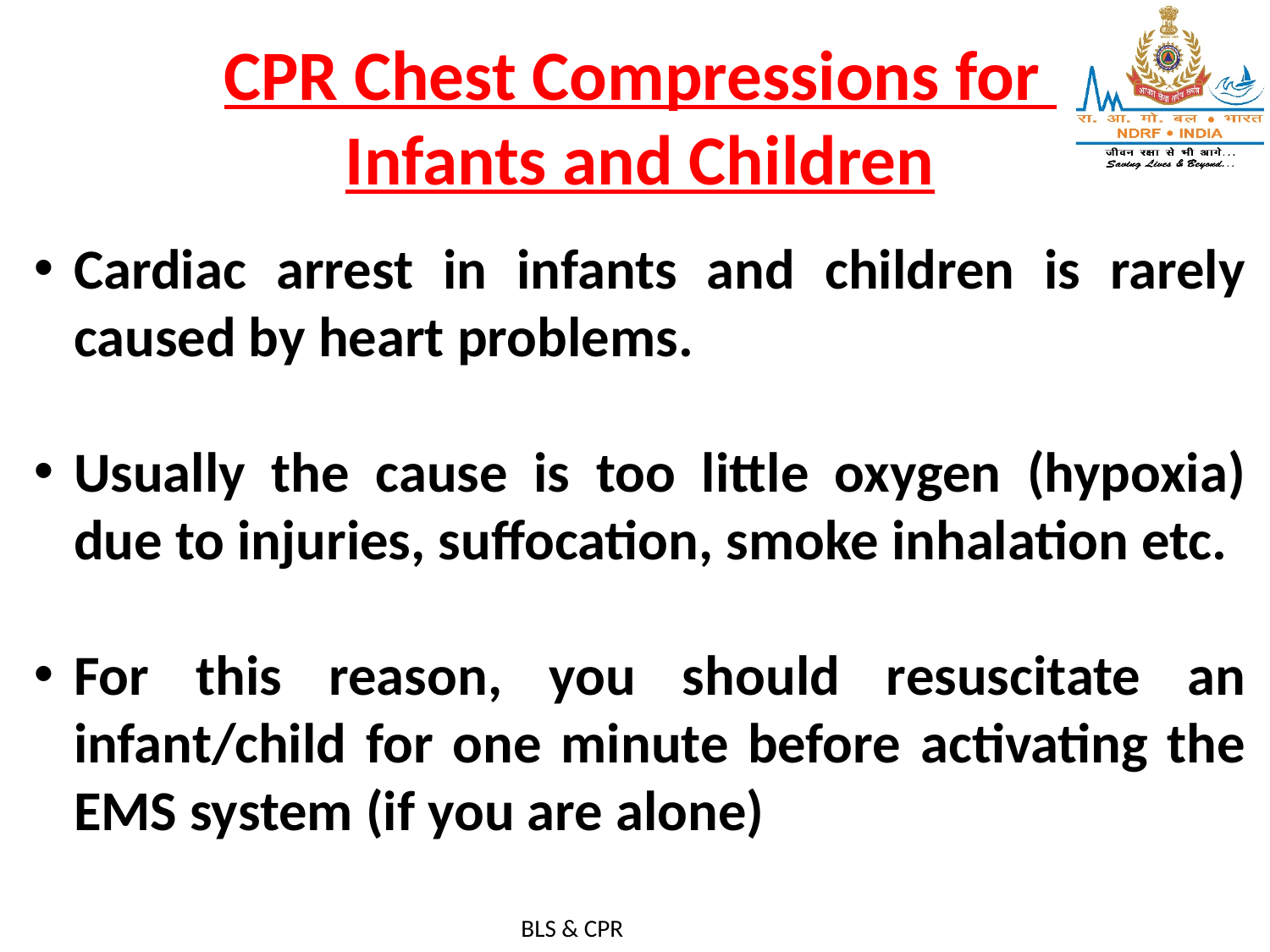

CPR Chest Compressions for
Infants and Children

Cardiac arrest in infants and children is rarely caused by heart problems.

Usually the cause is too little oxygen (hypoxia) due to injuries, suffocation, smoke inhalation etc.

For this reason, you should resuscitate an infant/child for one minute before activating the EMS system (if you are alone)

BLS & CPR